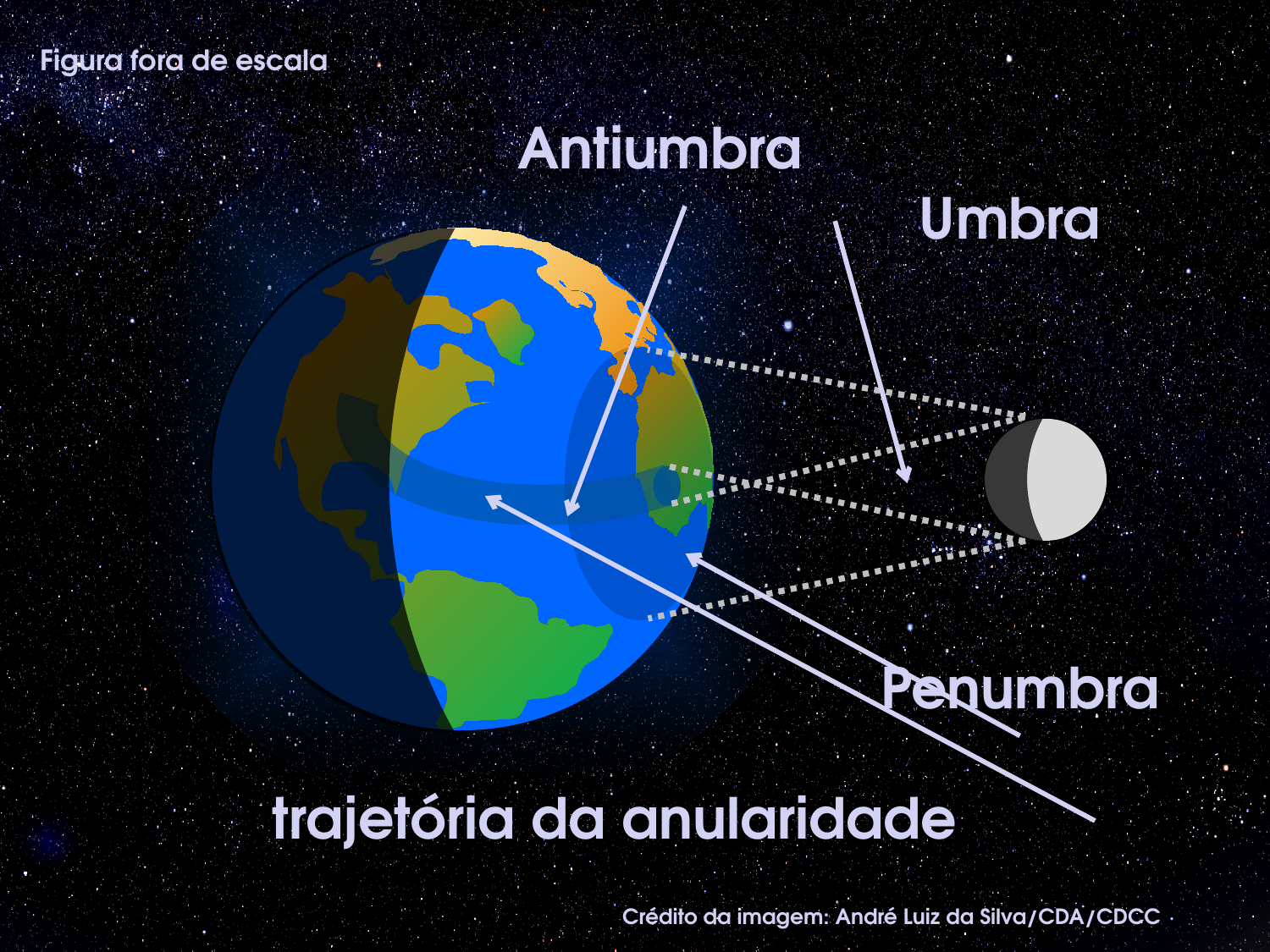

Figura fora de escala
Antiumbra

Umbra

Penumbra
trajetória da anularidade
Crédito da imagem: André Luiz da Silva/CDA/CDCC